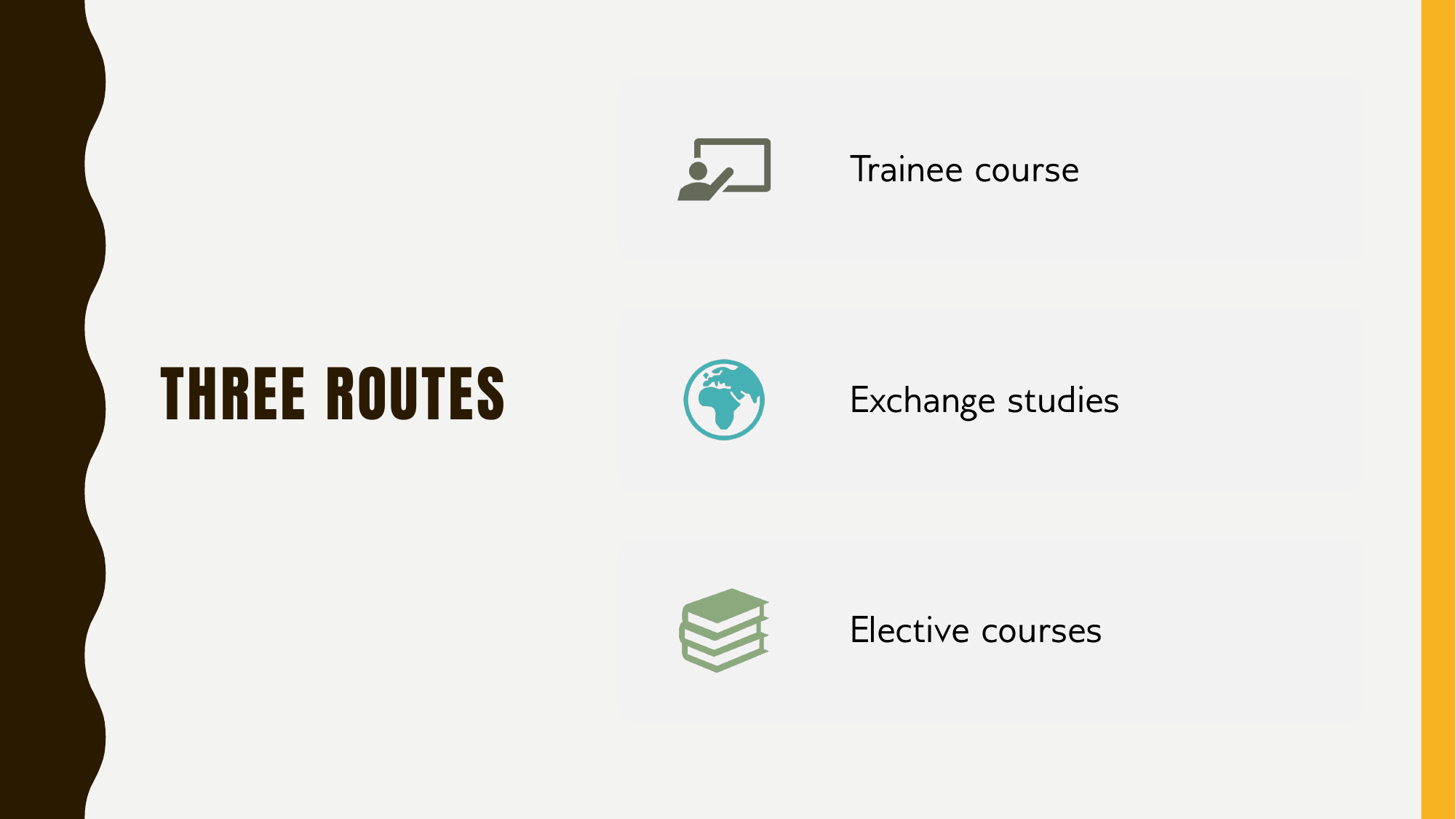

# Three routes
Trainee course
Exchange studies
Elective courses